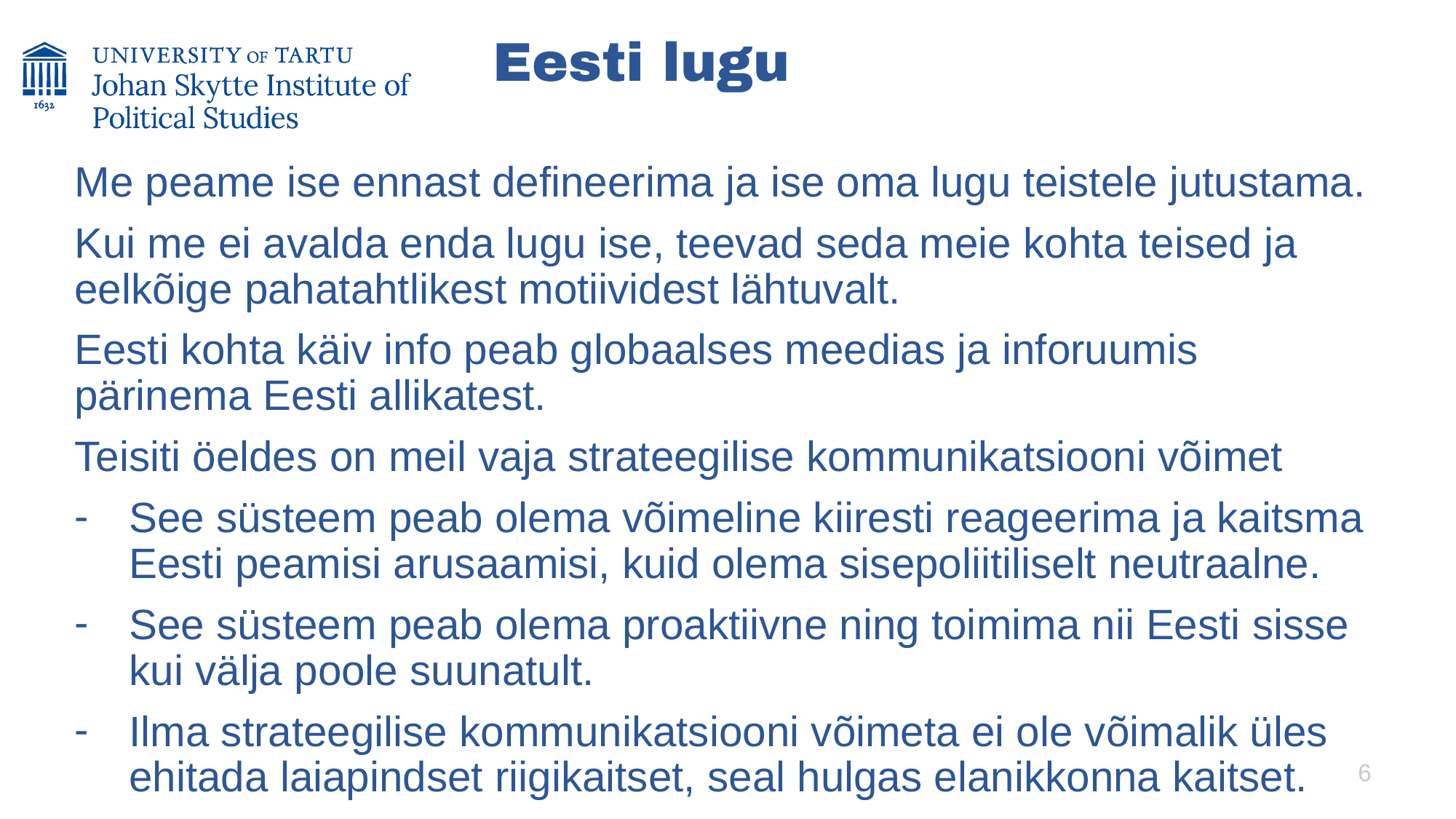

# Eesti lugu
Me peame ise ennast defineerima ja ise oma lugu teistele jutustama.
Kui me ei avalda enda lugu ise, teevad seda meie kohta teised ja eelkõige pahatahtlikest motiividest lähtuvalt.
Eesti kohta käiv info peab globaalses meedias ja inforuumis pärinema Eesti allikatest.
Teisiti öeldes on meil vaja strateegilise kommunikatsiooni võimet
See süsteem peab olema võimeline kiiresti reageerima ja kaitsma Eesti peamisi arusaamisi, kuid olema sisepoliitiliselt neutraalne.
See süsteem peab olema proaktiivne ning toimima nii Eesti sisse kui välja poole suunatult.
Ilma strateegilise kommunikatsiooni võimeta ei ole võimalik üles ehitada laiapindset riigikaitset, seal hulgas elanikkonna kaitset.
6